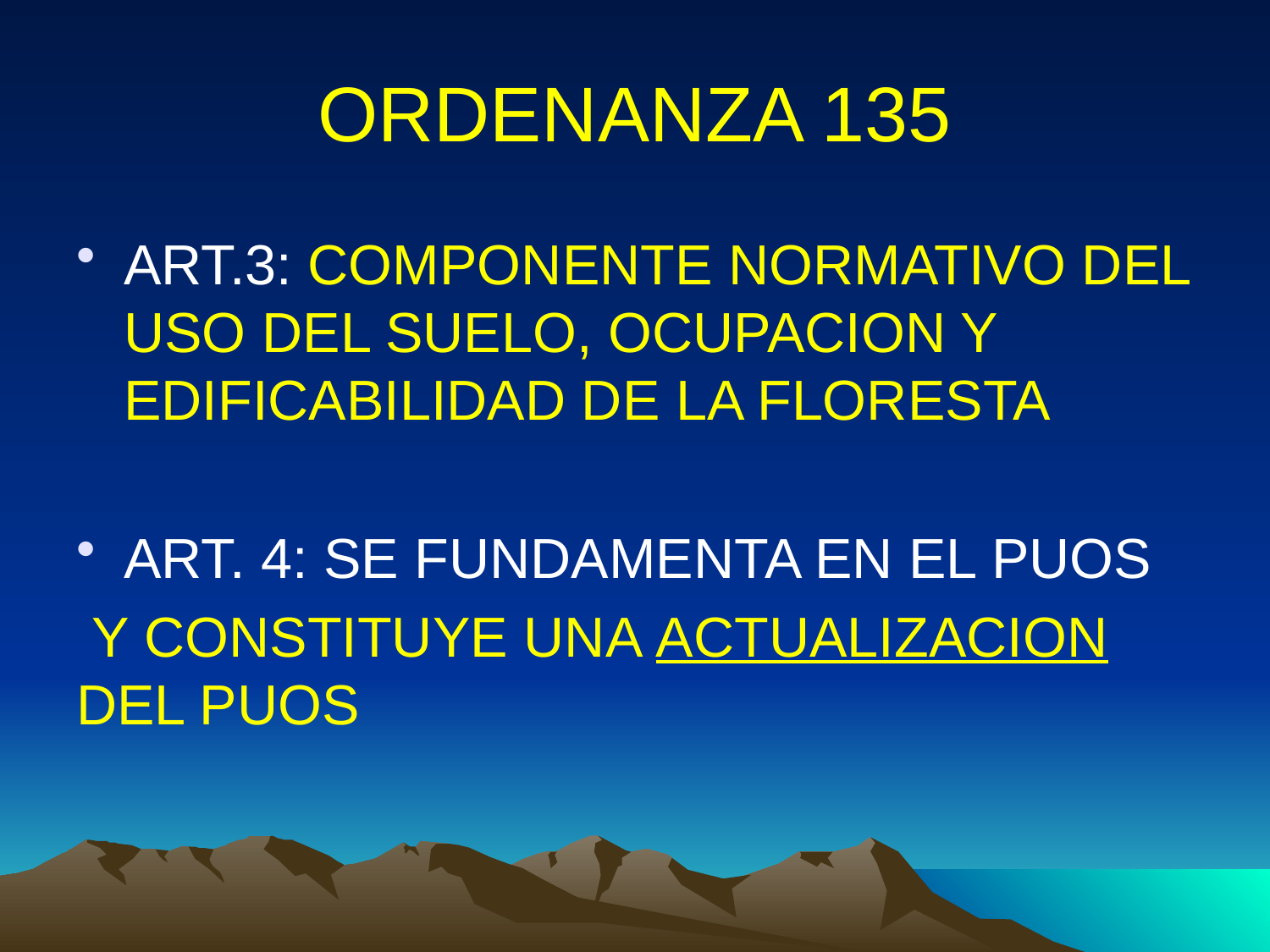

# ORDENANZA 135
ART.3: COMPONENTE NORMATIVO DEL USO DEL SUELO, OCUPACION Y EDIFICABILIDAD DE LA FLORESTA

ART. 4: SE FUNDAMENTA EN EL PUOS
 Y CONSTITUYE UNA ACTUALIZACION DEL PUOS